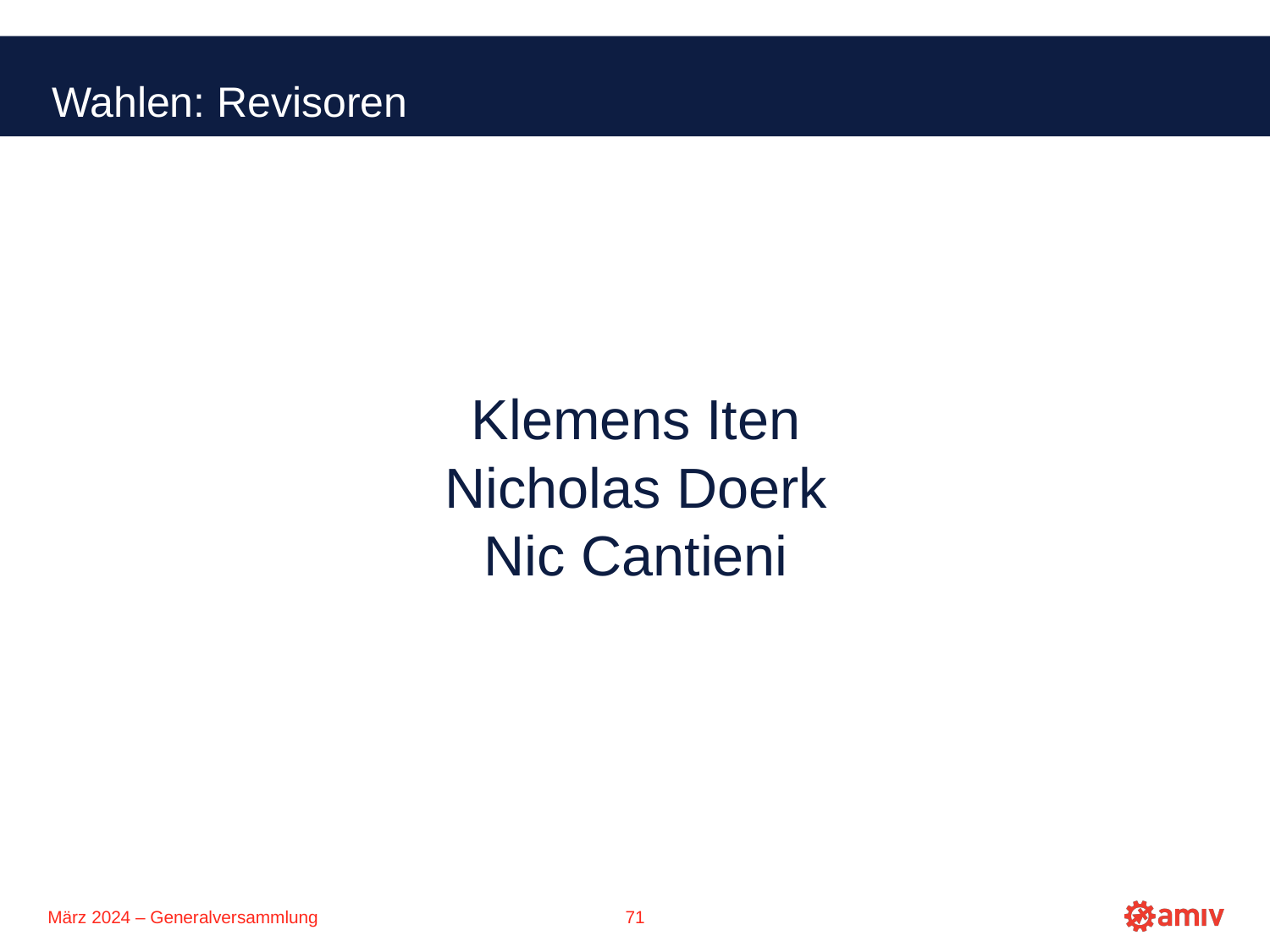

Wahlen: Revisoren

Klemens Iten
Nicholas Doerk
Nic Cantieni